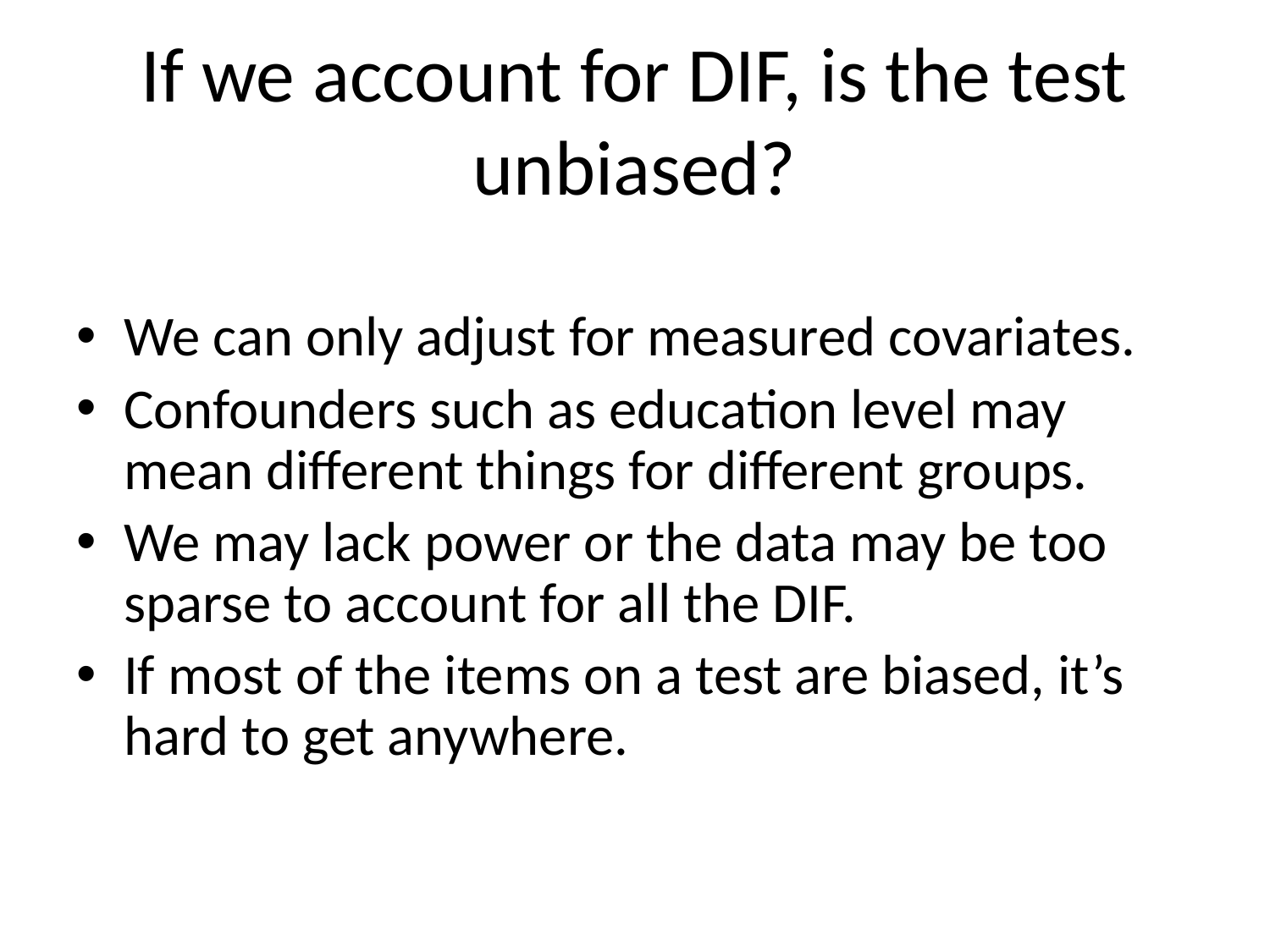

# If we account for DIF, is the test unbiased?

We can only adjust for measured covariates.
Confounders such as education level may mean different things for different groups.
We may lack power or the data may be too sparse to account for all the DIF.
If most of the items on a test are biased, it’s hard to get anywhere.